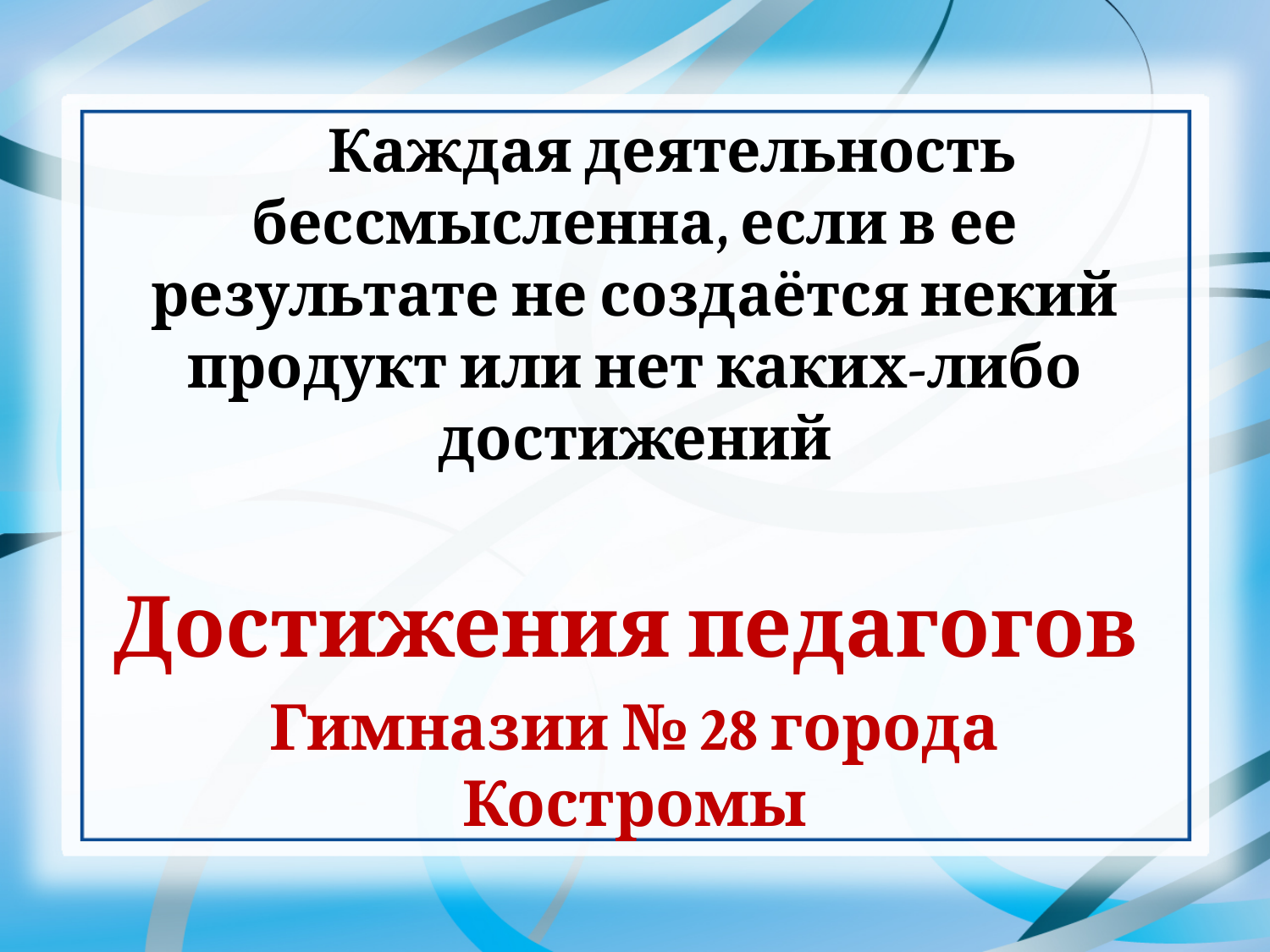

Каждая деятельность бессмысленна, если в ее результате не создаётся некий продукт или нет каких-либо достижений

Достижения педагогов
Гимназии № 28 города Костромы